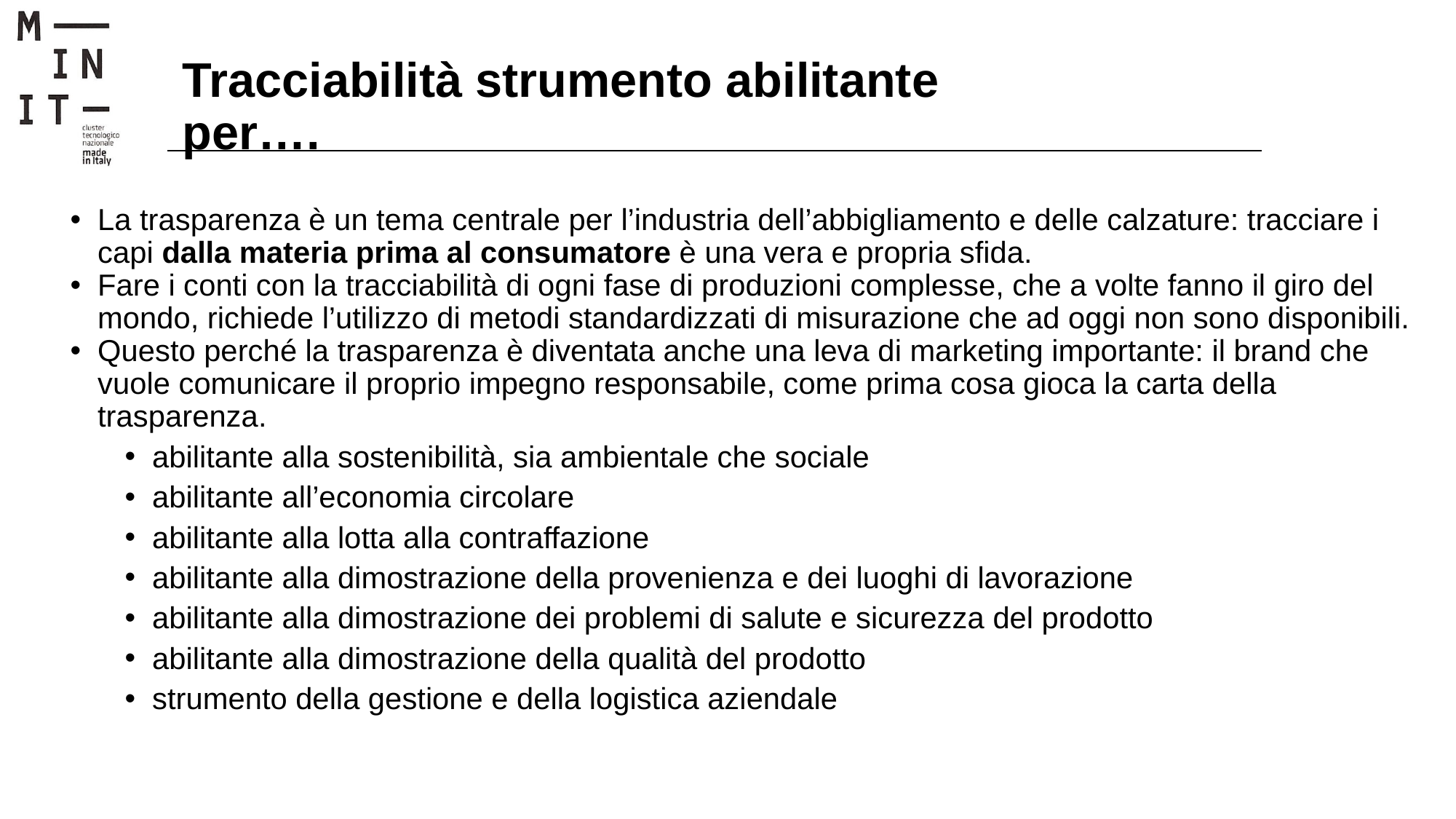

# Tracciabilità strumento abilitante per….
La trasparenza è un tema centrale per l’industria dell’abbigliamento e delle calzature: tracciare i capi dalla materia prima al consumatore è una vera e propria sfida.
Fare i conti con la tracciabilità di ogni fase di produzioni complesse, che a volte fanno il giro del mondo, richiede l’utilizzo di metodi standardizzati di misurazione che ad oggi non sono disponibili.
Questo perché la trasparenza è diventata anche una leva di marketing importante: il brand che vuole comunicare il proprio impegno responsabile, come prima cosa gioca la carta della trasparenza.
abilitante alla sostenibilità, sia ambientale che sociale
abilitante all’economia circolare
abilitante alla lotta alla contraffazione
abilitante alla dimostrazione della provenienza e dei luoghi di lavorazione
abilitante alla dimostrazione dei problemi di salute e sicurezza del prodotto
abilitante alla dimostrazione della qualità del prodotto
strumento della gestione e della logistica aziendale